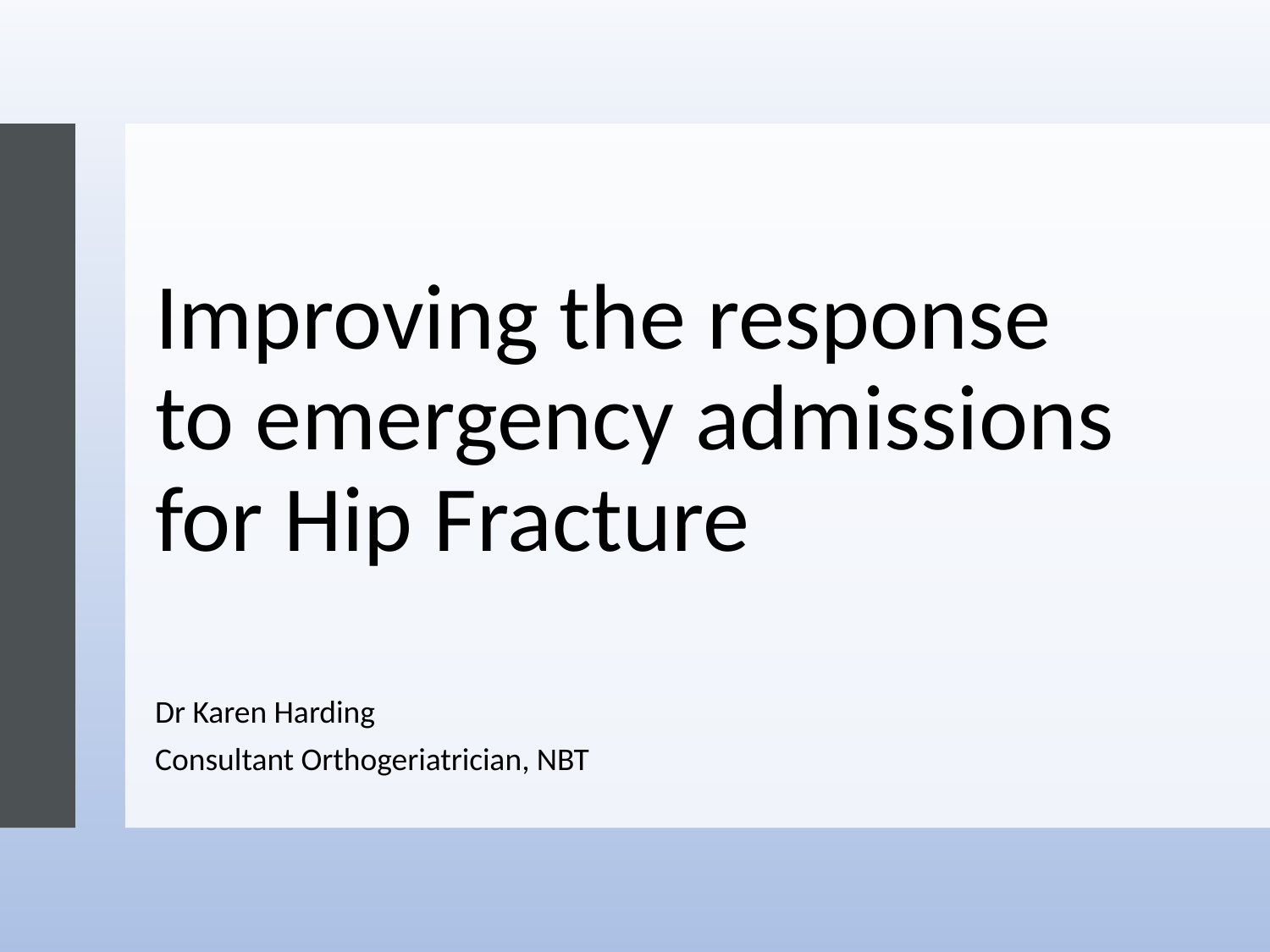

# Improving the response to emergency admissions for Hip Fracture
Dr Karen Harding
Consultant Orthogeriatrician, NBT